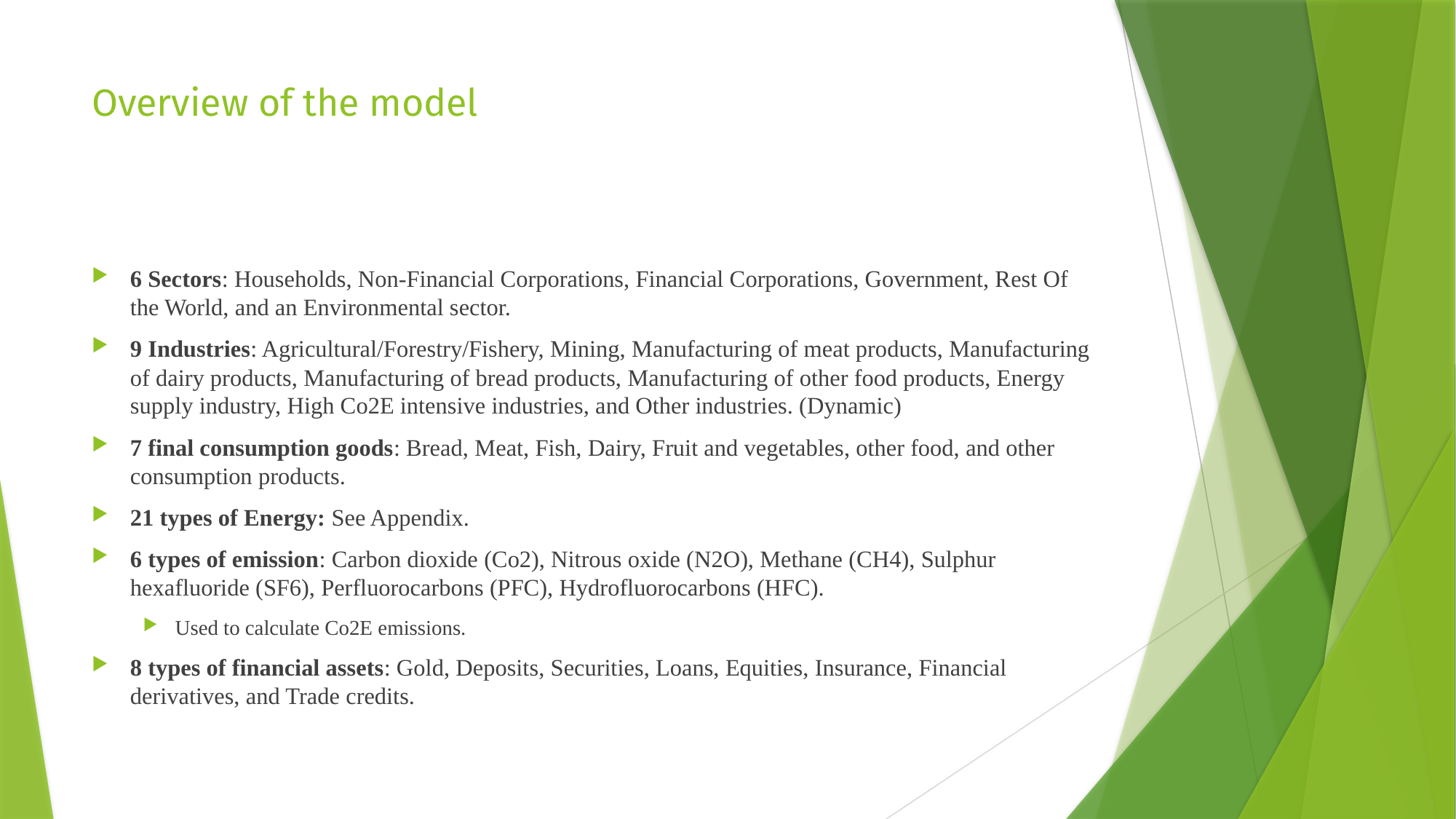

# Overview of the model
6 Sectors: Households, Non-Financial Corporations, Financial Corporations, Government, Rest Of the World, and an Environmental sector.
9 Industries: Agricultural/Forestry/Fishery, Mining, Manufacturing of meat products, Manufacturing of dairy products, Manufacturing of bread products, Manufacturing of other food products, Energy supply industry, High Co2E intensive industries, and Other industries. (Dynamic)
7 final consumption goods: Bread, Meat, Fish, Dairy, Fruit and vegetables, other food, and other consumption products.
21 types of Energy: See Appendix.
6 types of emission: Carbon dioxide (Co2), Nitrous oxide (N2O), Methane (CH4), Sulphur hexafluoride (SF6), Perfluorocarbons (PFC), Hydrofluorocarbons (HFC).
Used to calculate Co2E emissions.
8 types of financial assets: Gold, Deposits, Securities, Loans, Equities, Insurance, Financial derivatives, and Trade credits.